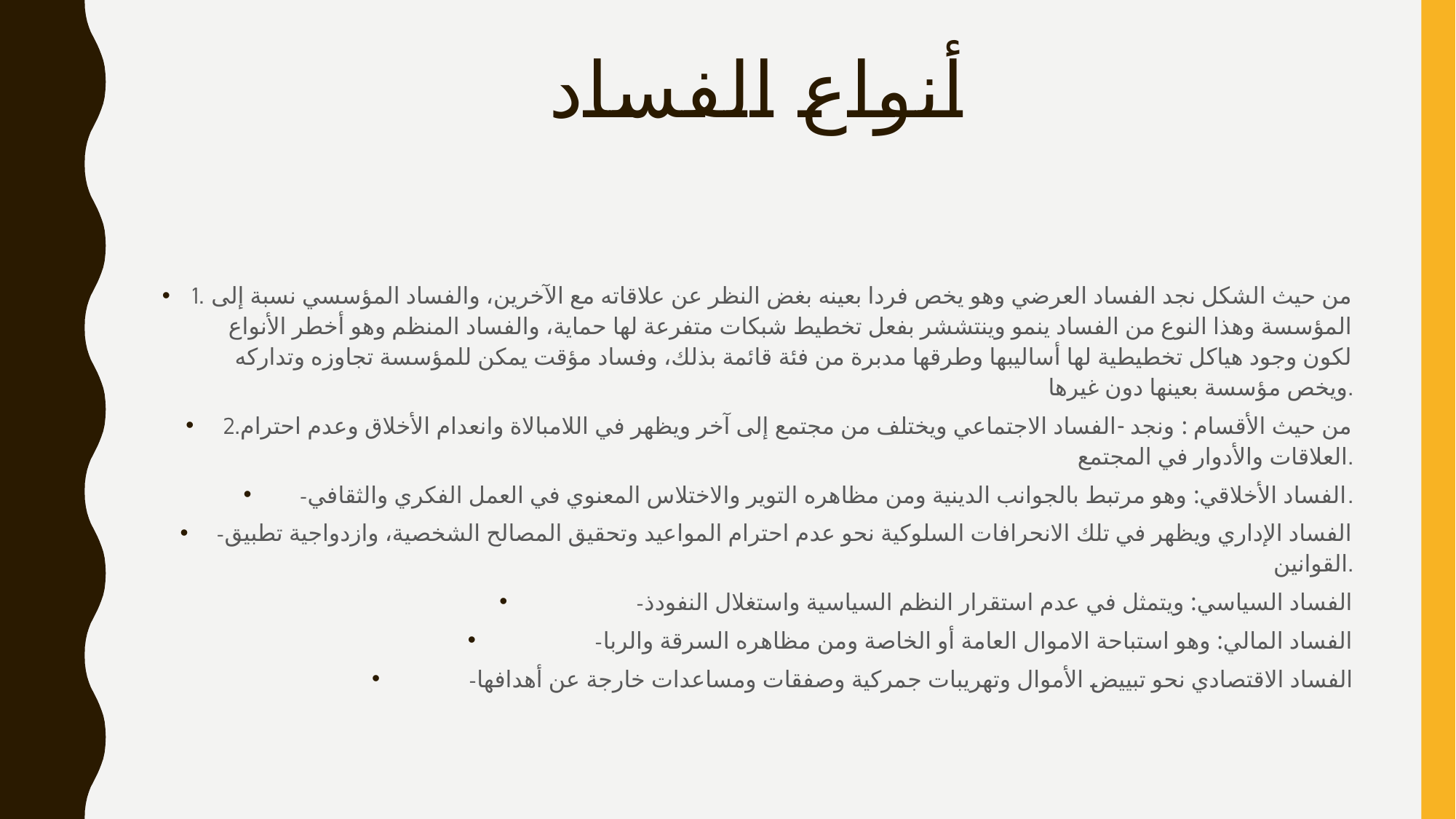

# أنواع الفساد
1. من حيث الشكل نجد الفساد العرضي وهو يخص فردا بعينه بغض النظر عن علاقاته مع الآخرين، والفساد المؤسسي نسبة إلى المؤسسة وهذا النوع من الفساد ينمو وينتششر بفعل تخطيط شبكات متفرعة لها حماية، والفساد المنظم وهو أخطر الأنواع لكون وجود هياكل تخطيطية لها أساليبها وطرقها مدبرة من فئة قائمة بذلك، وفساد مؤقت يمكن للمؤسسة تجاوزه وتداركه ويخص مؤسسة بعينها دون غيرها.
2.من حيث الأقسام : ونجد -الفساد الاجتماعي ويختلف من مجتمع إلى آخر ويظهر في اللامبالاة وانعدام الأخلاق وعدم احترام العلاقات والأدوار في المجتمع.
-الفساد الأخلاقي: وهو مرتبط بالجوانب الدينية ومن مظاهره التوير والاختلاس المعنوي في العمل الفكري والثقافي.
-الفساد الإداري ويظهر في تلك الانحرافات السلوكية نحو عدم احترام المواعيد وتحقيق المصالح الشخصية، وازدواجية تطبيق القوانين.
-الفساد السياسي: ويتمثل في عدم استقرار النظم السياسية واستغلال النفودذ
-الفساد المالي: وهو استباحة الاموال العامة أو الخاصة ومن مظاهره السرقة والربا
-الفساد الاقتصادي نحو تبييض الأموال وتهريبات جمركية وصفقات ومساعدات خارجة عن أهدافها